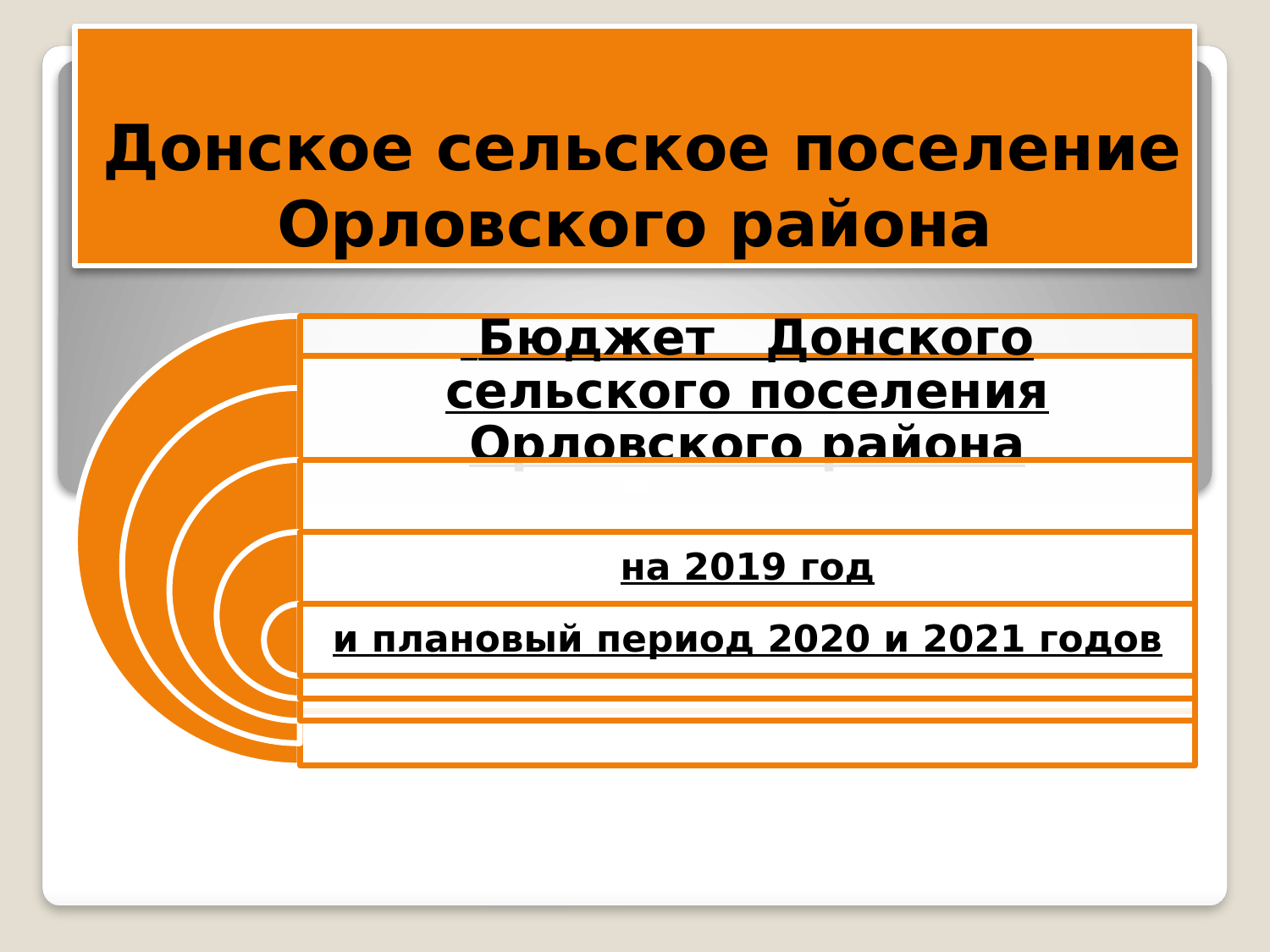

# Донское сельское поселение Орловского района

 Бюджет   Донского сельского поселения Орловского района

на 2019 год
и плановый период 2020 и 2021 годов